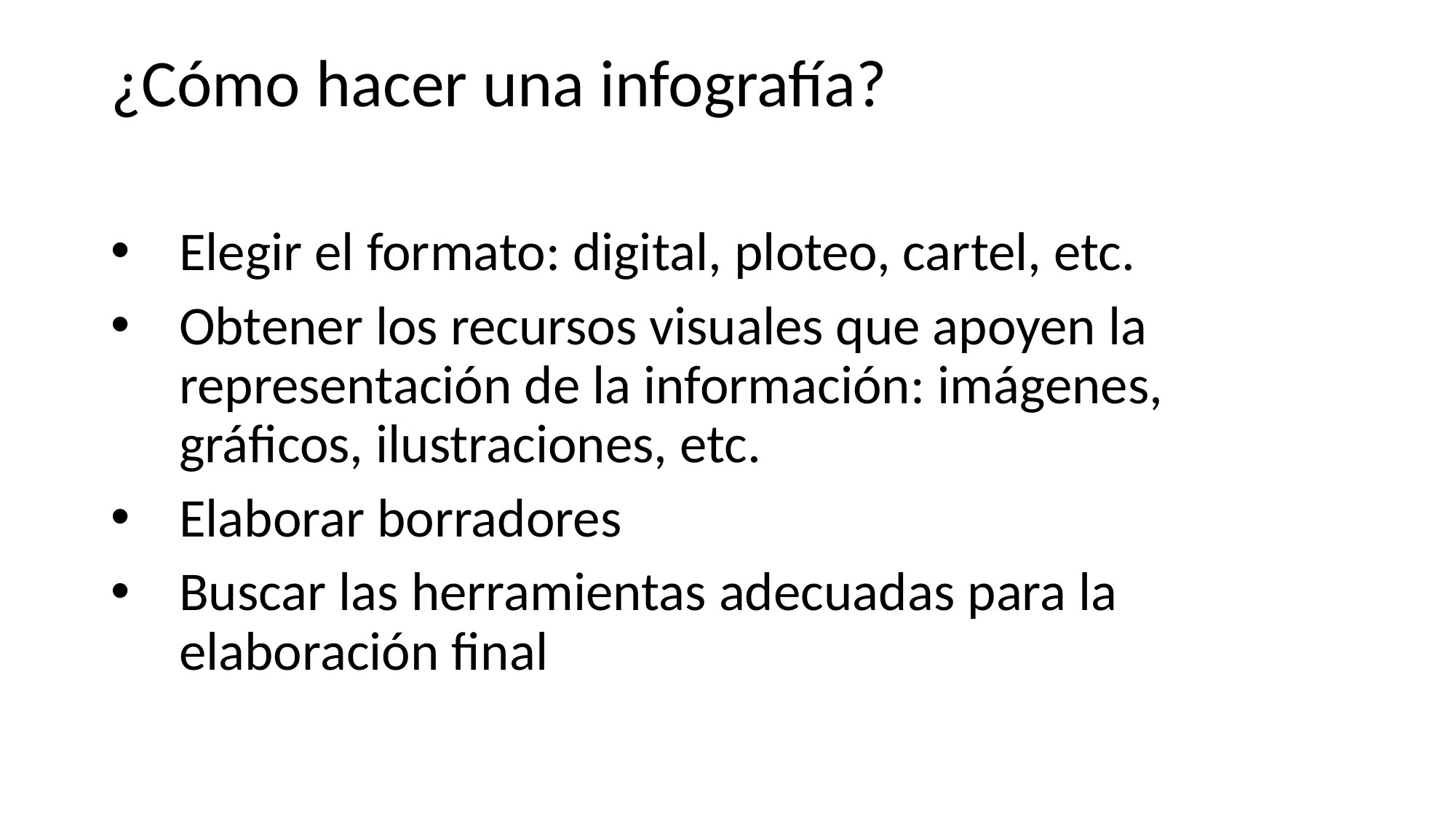

¿Cómo hacer una infografía?
Elegir el formato: digital, ploteo, cartel, etc.
Obtener los recursos visuales que apoyen la representación de la información: imágenes, gráficos, ilustraciones, etc.
Elaborar borradores
Buscar las herramientas adecuadas para la elaboración final